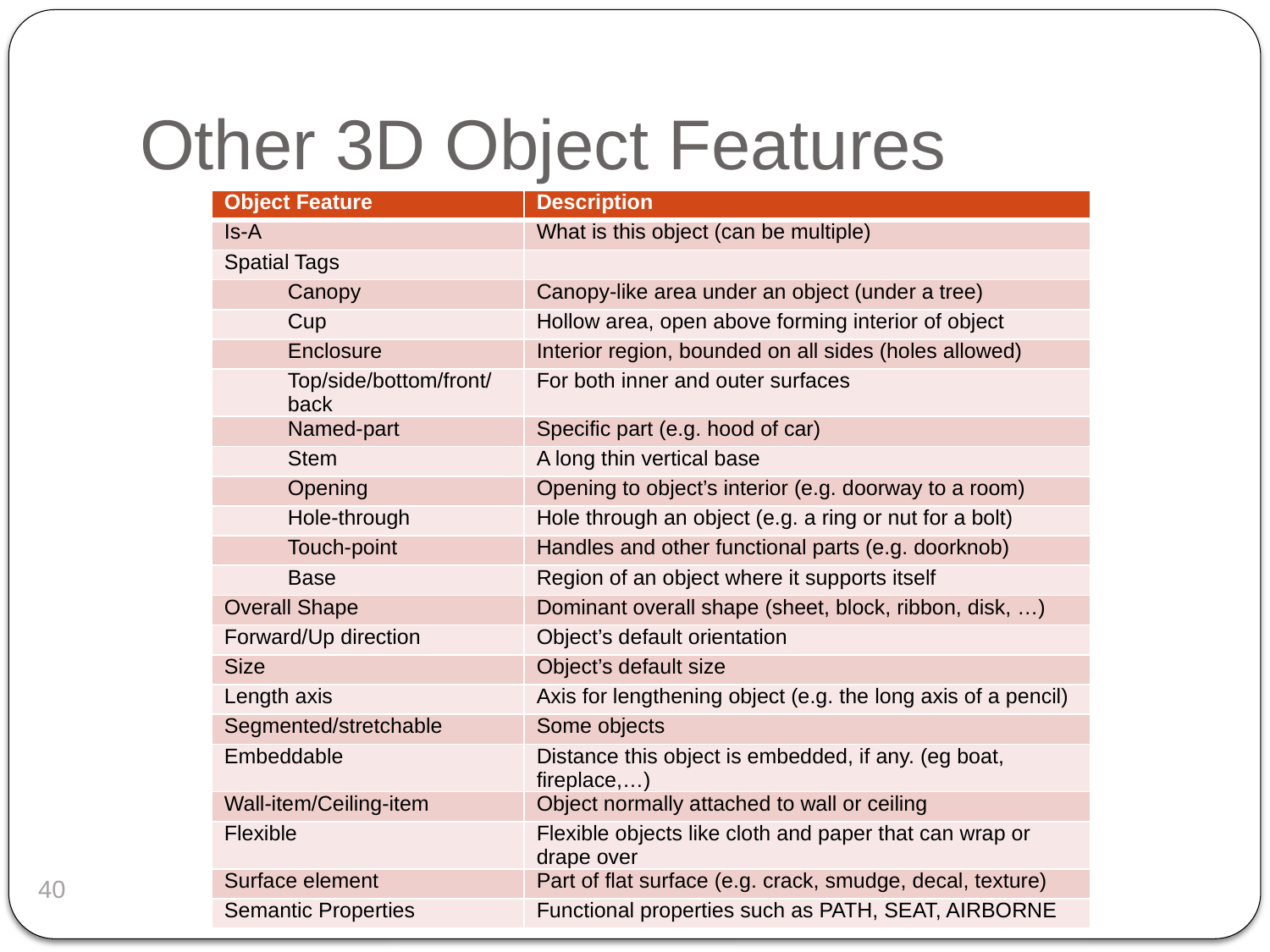

# Other 3D Object Features
| Object Feature | Description |
| --- | --- |
| Is-A | What is this object (can be multiple) |
| Spatial Tags |  |
| Canopy | Canopy-like area under an object (under a tree) |
| Cup | Hollow area, open above forming interior of object |
| Enclosure | Interior region, bounded on all sides (holes allowed) |
| Top/side/bottom/front/back | For both inner and outer surfaces |
| Named-part | Specific part (e.g. hood of car) |
| Stem | A long thin vertical base |
| Opening | Opening to object’s interior (e.g. doorway to a room) |
| Hole-through | Hole through an object (e.g. a ring or nut for a bolt) |
| Touch-point | Handles and other functional parts (e.g. doorknob) |
| Base | Region of an object where it supports itself |
| Overall Shape | Dominant overall shape (sheet, block, ribbon, disk, …) |
| Forward/Up direction | Object’s default orientation |
| Size | Object’s default size |
| Length axis | Axis for lengthening object (e.g. the long axis of a pencil) |
| Segmented/stretchable | Some objects |
| Embeddable | Distance this object is embedded, if any. (eg boat, fireplace,…) |
| Wall-item/Ceiling-item | Object normally attached to wall or ceiling |
| Flexible | Flexible objects like cloth and paper that can wrap or drape over |
| Surface element | Part of flat surface (e.g. crack, smudge, decal, texture) |
| Semantic Properties | Functional properties such as PATH, SEAT, AIRBORNE |
40